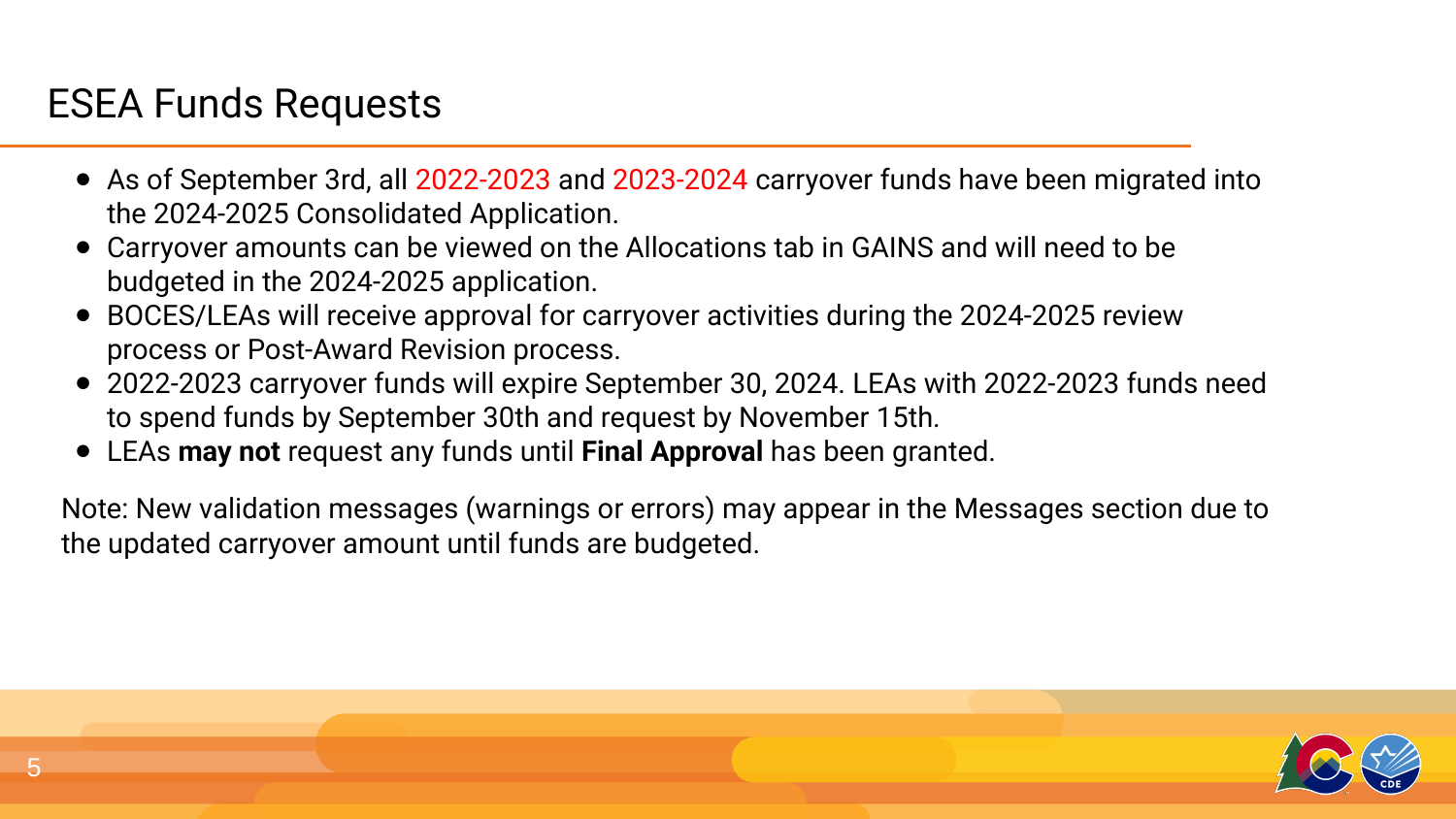

# ESEA Funds Requests
As of September 3rd, all 2022-2023 and 2023-2024 carryover funds have been migrated into the 2024-2025 Consolidated Application.
Carryover amounts can be viewed on the Allocations tab in GAINS and will need to be budgeted in the 2024-2025 application.
BOCES/LEAs will receive approval for carryover activities during the 2024-2025 review process or Post-Award Revision process.
2022-2023 carryover funds will expire September 30, 2024. LEAs with 2022-2023 funds need to spend funds by September 30th and request by November 15th.
LEAs may not request any funds until Final Approval has been granted.
Note: New validation messages (warnings or errors) may appear in the Messages section due to the updated carryover amount until funds are budgeted.